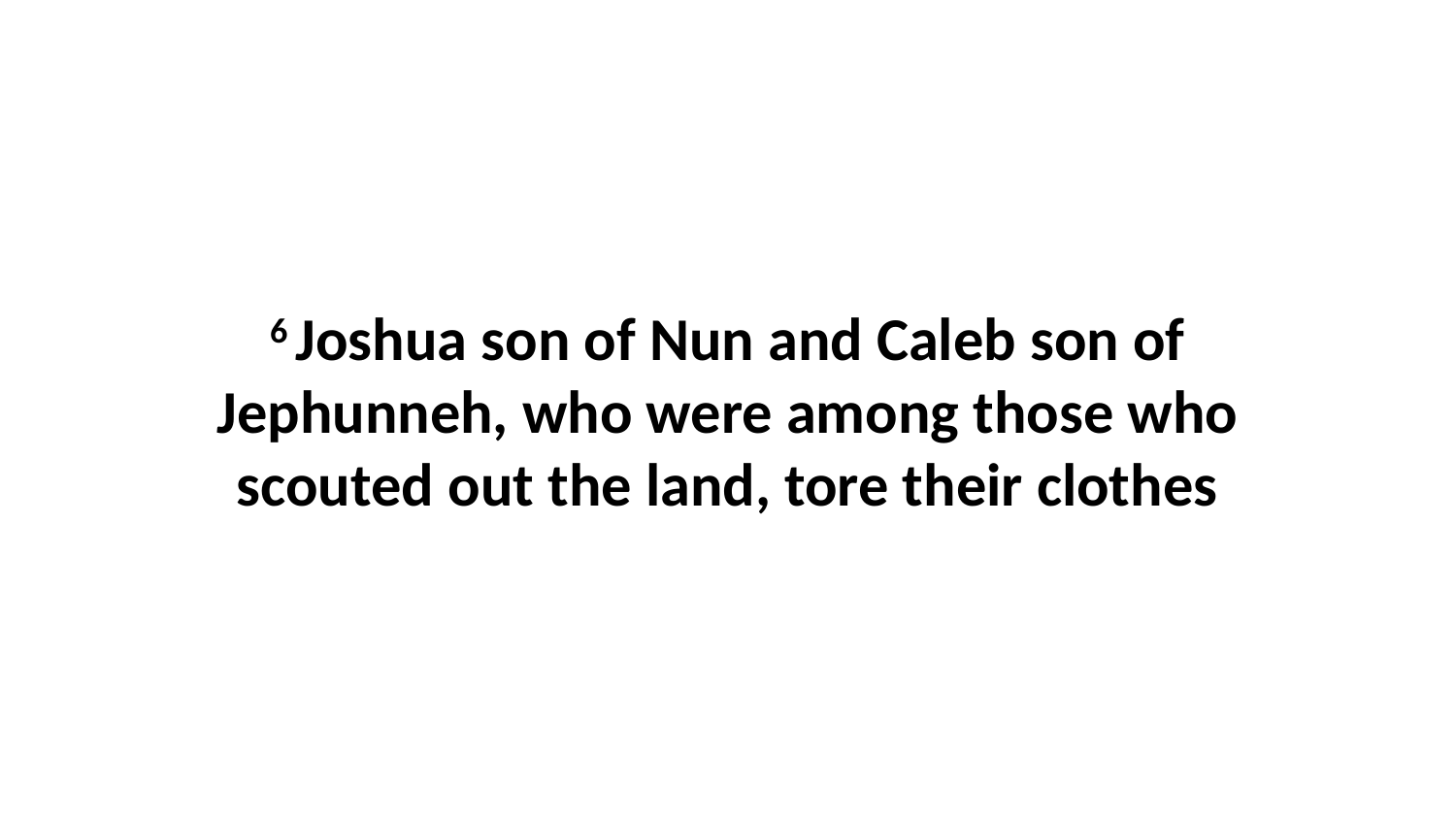

6 Joshua son of Nun and Caleb son of Jephunneh, who were among those who scouted out the land, tore their clothes